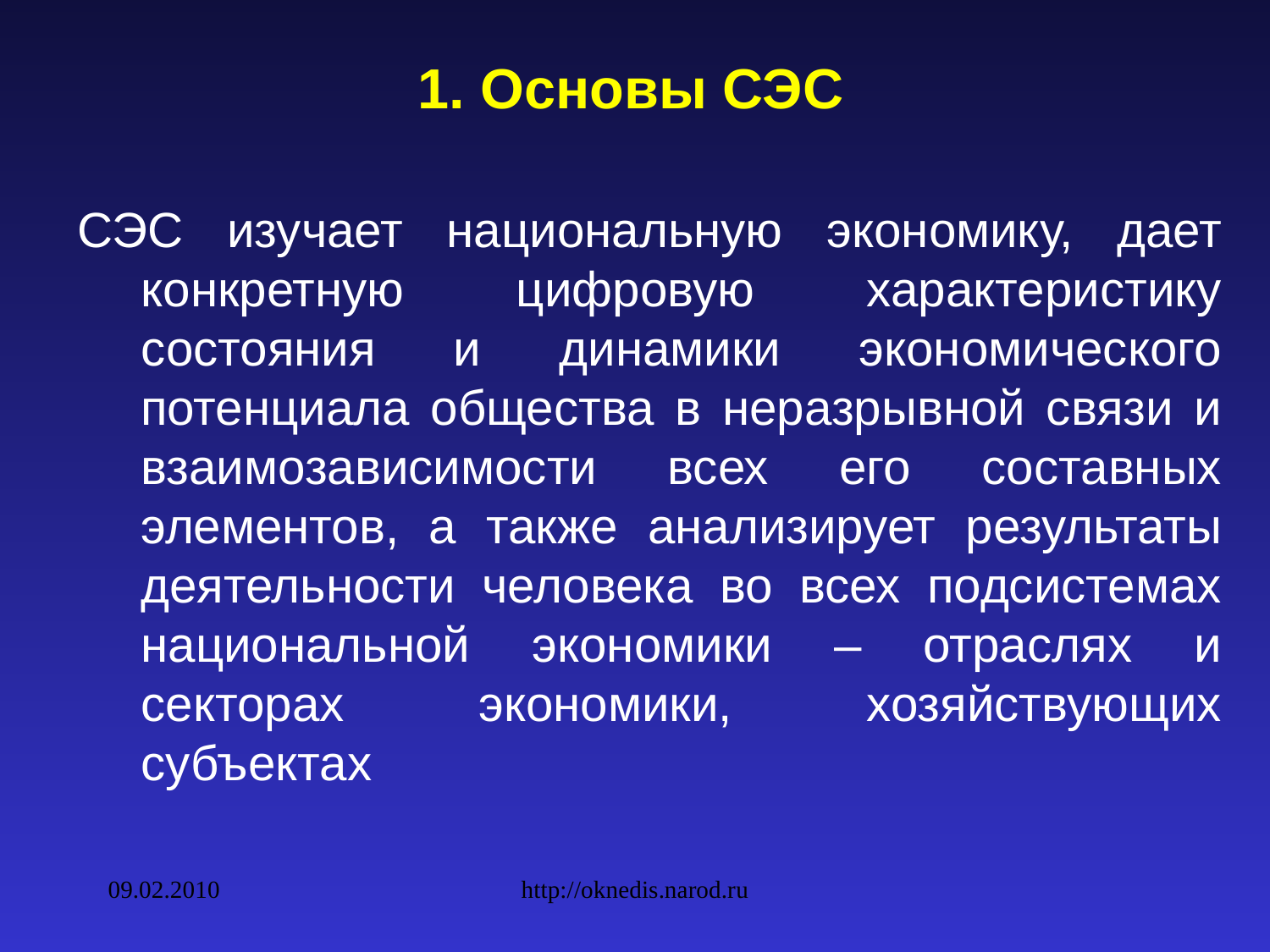

1. Основы СЭС

СЭС изучает национальную экономику, дает конкретную цифровую характеристику состояния и динамики экономического потенциала общества в неразрывной связи и взаимозависимости всех его составных элементов, а также анализирует результаты деятельности человека во всех подсистемах национальной экономики – отраслях и секторах экономики, хозяйствующих субъектах

09.02.2010
http://oknedis.narod.ru